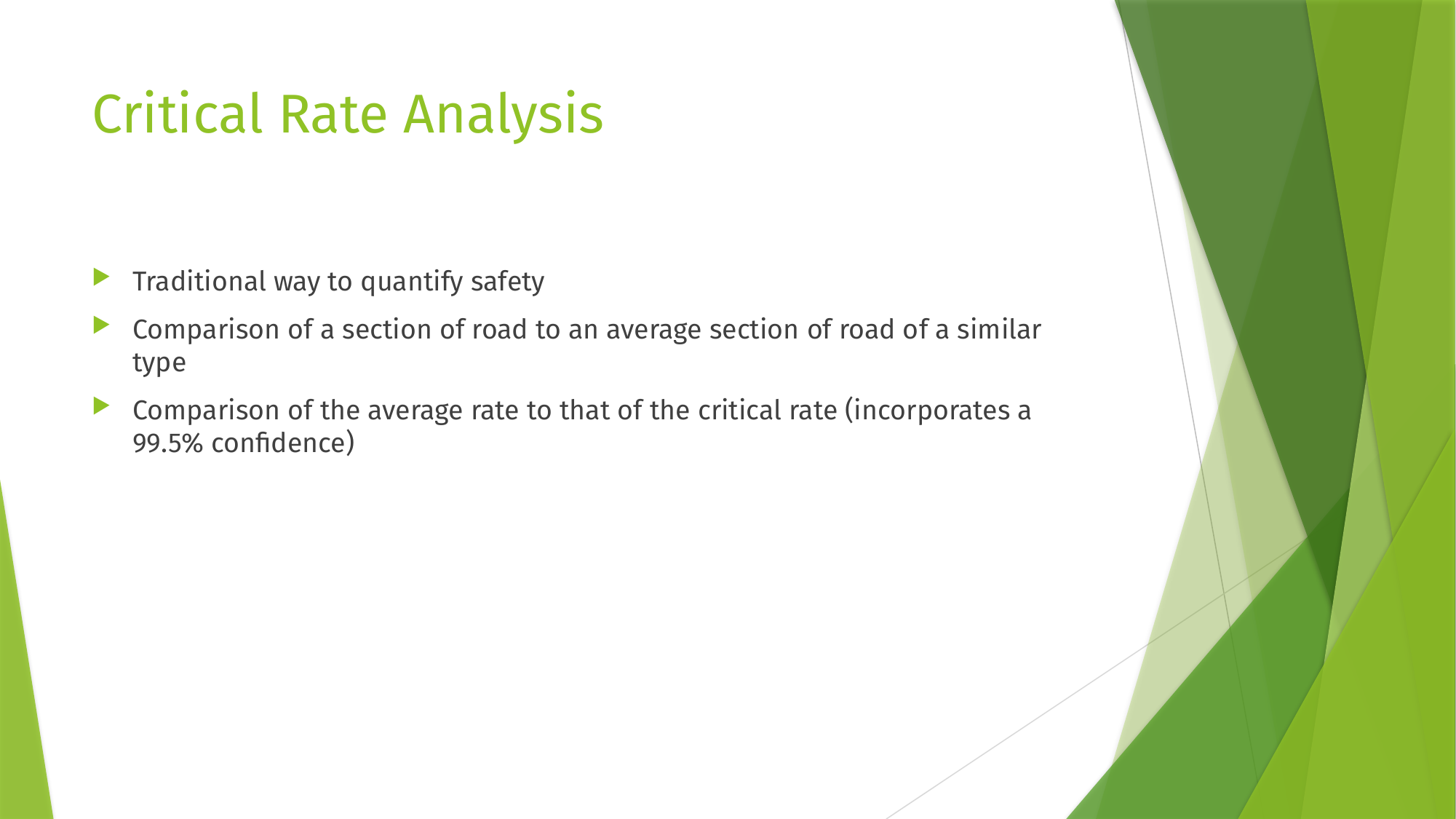

# Critical Rate Analysis
Traditional way to quantify safety
Comparison of a section of road to an average section of road of a similar type
Comparison of the average rate to that of the critical rate (incorporates a 99.5% confidence)